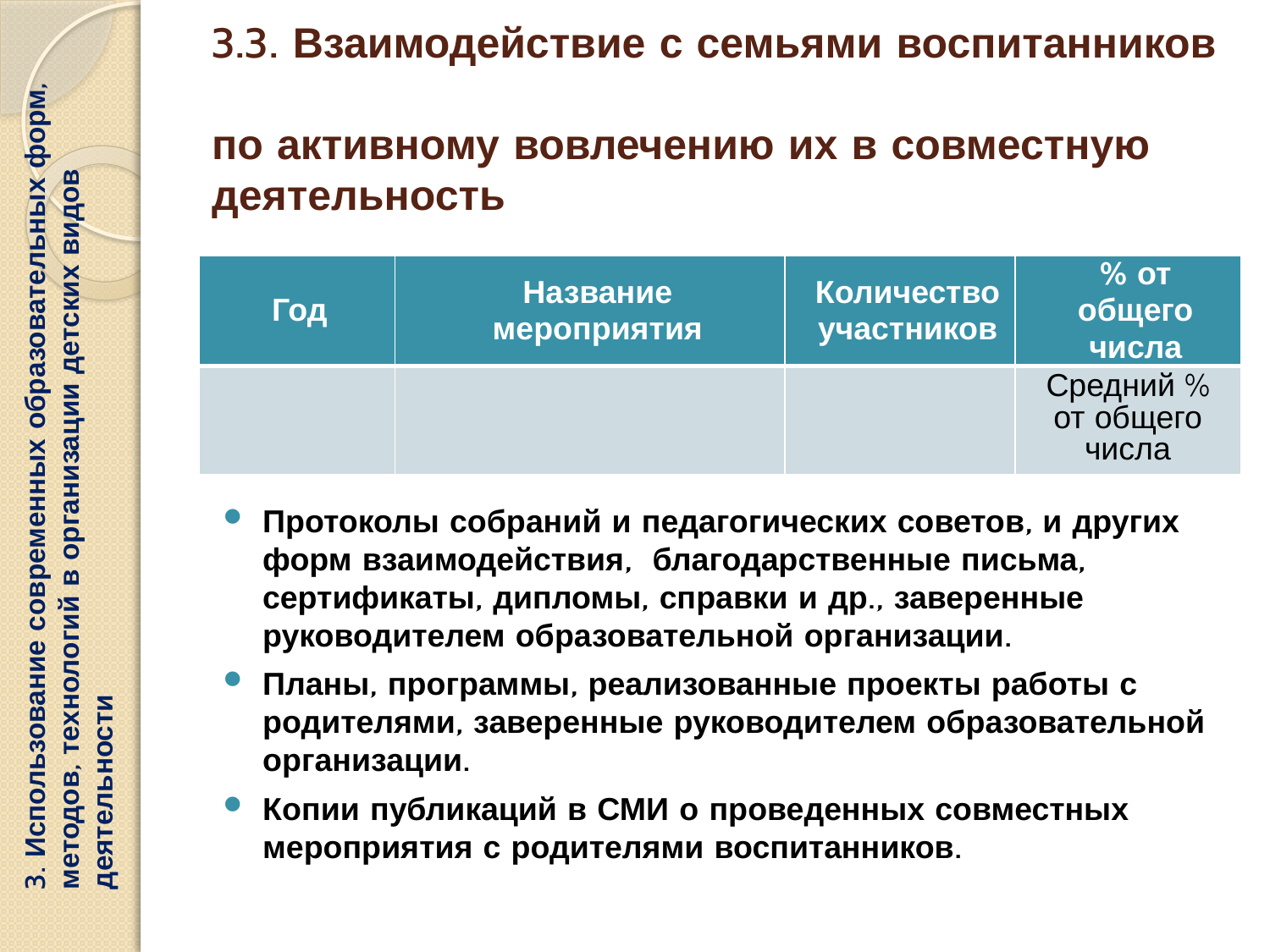

3. Использование современных образовательных форм, методов, технологий в организации детских видов деятельности
# 3.3. Взаимодействие с семьями воспитанников по активному вовлечению их в совместную деятельность
| Год | Название мероприятия | Количество участников | % от общего числа |
| --- | --- | --- | --- |
|  |  |  | Средний % от общего числа |
Протоколы собраний и педагогических советов, и других форм взаимодействия,  благодарственные письма, сертификаты, дипломы, справки и др., заверенные руководителем образовательной организации.
Планы, программы, реализованные проекты работы с родителями, заверенные руководителем образовательной организации.
Копии публикаций в СМИ о проведенных совместных мероприятия с родителями воспитанников.